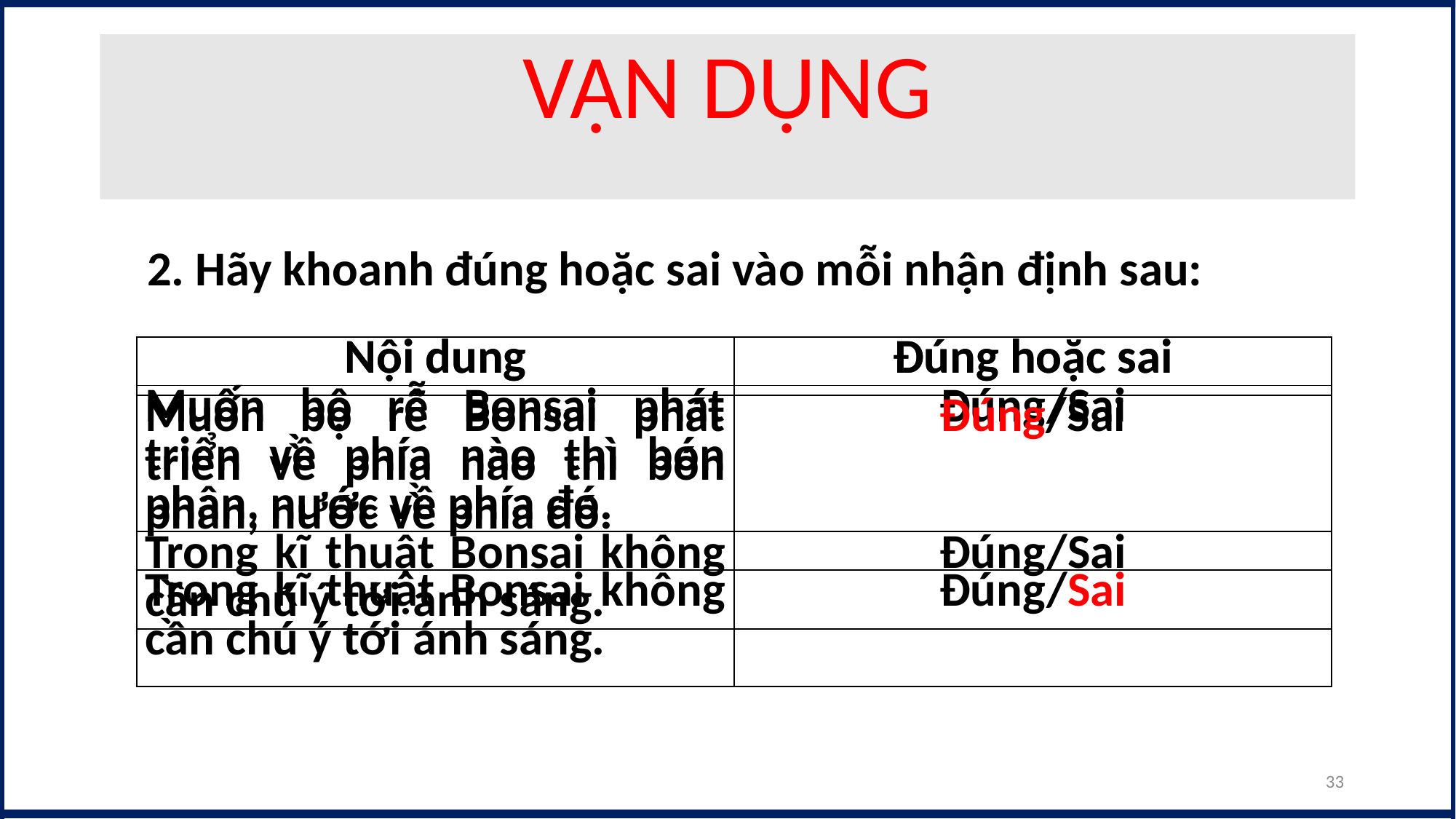

VẬN DỤNG
  2. Hãy khoanh đúng hoặc sai vào mỗi nhận định sau:
| Nội dung | Đúng hoặc sai |
| --- | --- |
| Muốn bộ rễ Bonsai phát triển về phía nào thì bón phân, nước về phía đó. | Đúng/Sai |
| Trong kĩ thuật Bonsai không cần chú ý tới ánh sáng. | Đúng/Sai |
| Nội dung | Đúng hoặc sai |
| --- | --- |
| Muốn bộ rễ Bonsai phát triển về phía nào thì bón phân, nước về phía đó. | Đúng/Sai |
| Trong kĩ thuật Bonsai không cần chú ý tới ánh sáng. | Đúng/Sai |
33